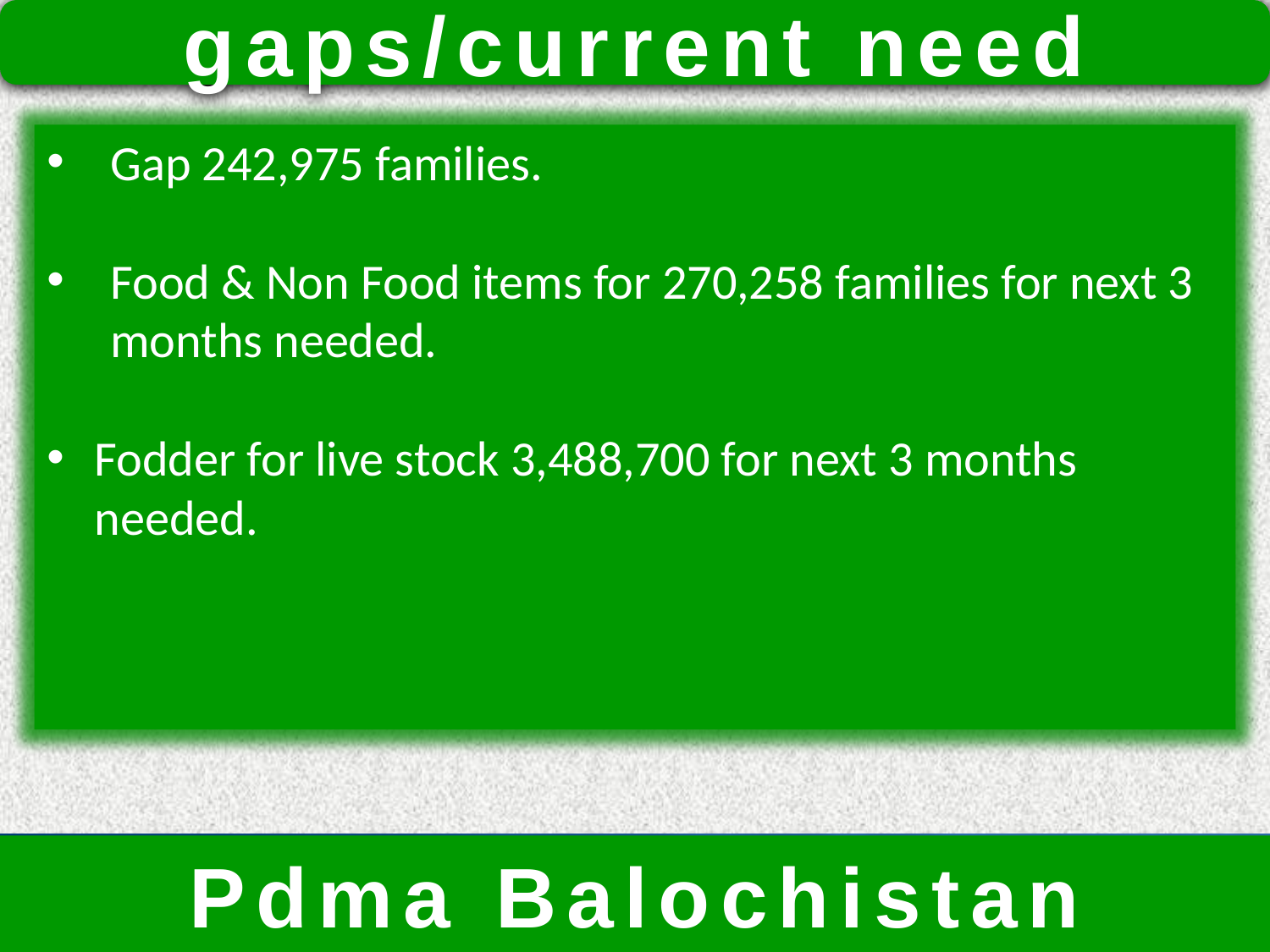

gaps/current need
Pdma Balochistan
Gap 242,975 families.

Food & Non Food items for 270,258 families for next 3 months needed.

Fodder for live stock 3,488,700 for next 3 months needed.